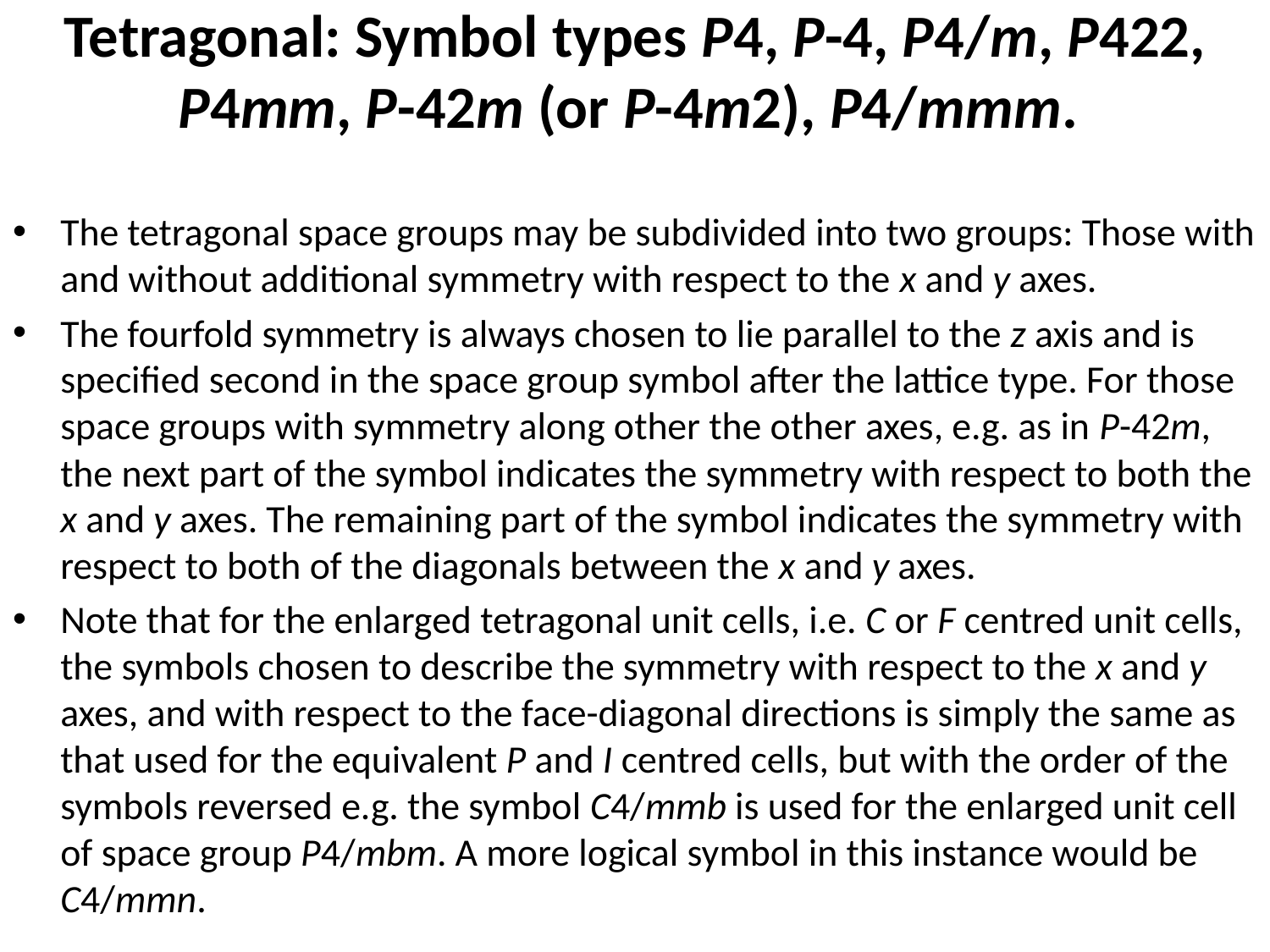

# Tetragonal: Symbol types P4, P-4, P4/m, P422, P4mm, P-42m (or P-4m2), P4/mmm.
The tetragonal space groups may be subdivided into two groups: Those with and without additional symmetry with respect to the x and y axes.
The fourfold symmetry is always chosen to lie parallel to the z axis and is specified second in the space group symbol after the lattice type. For those space groups with symmetry along other the other axes, e.g. as in P-42m, the next part of the symbol indicates the symmetry with respect to both the x and y axes. The remaining part of the symbol indicates the symmetry with respect to both of the diagonals between the x and y axes.
Note that for the enlarged tetragonal unit cells, i.e. C or F centred unit cells, the symbols chosen to describe the symmetry with respect to the x and y axes, and with respect to the face-diagonal directions is simply the same as that used for the equivalent P and I centred cells, but with the order of the symbols reversed e.g. the symbol C4/mmb is used for the enlarged unit cell of space group P4/mbm. A more logical symbol in this instance would be C4/mmn.